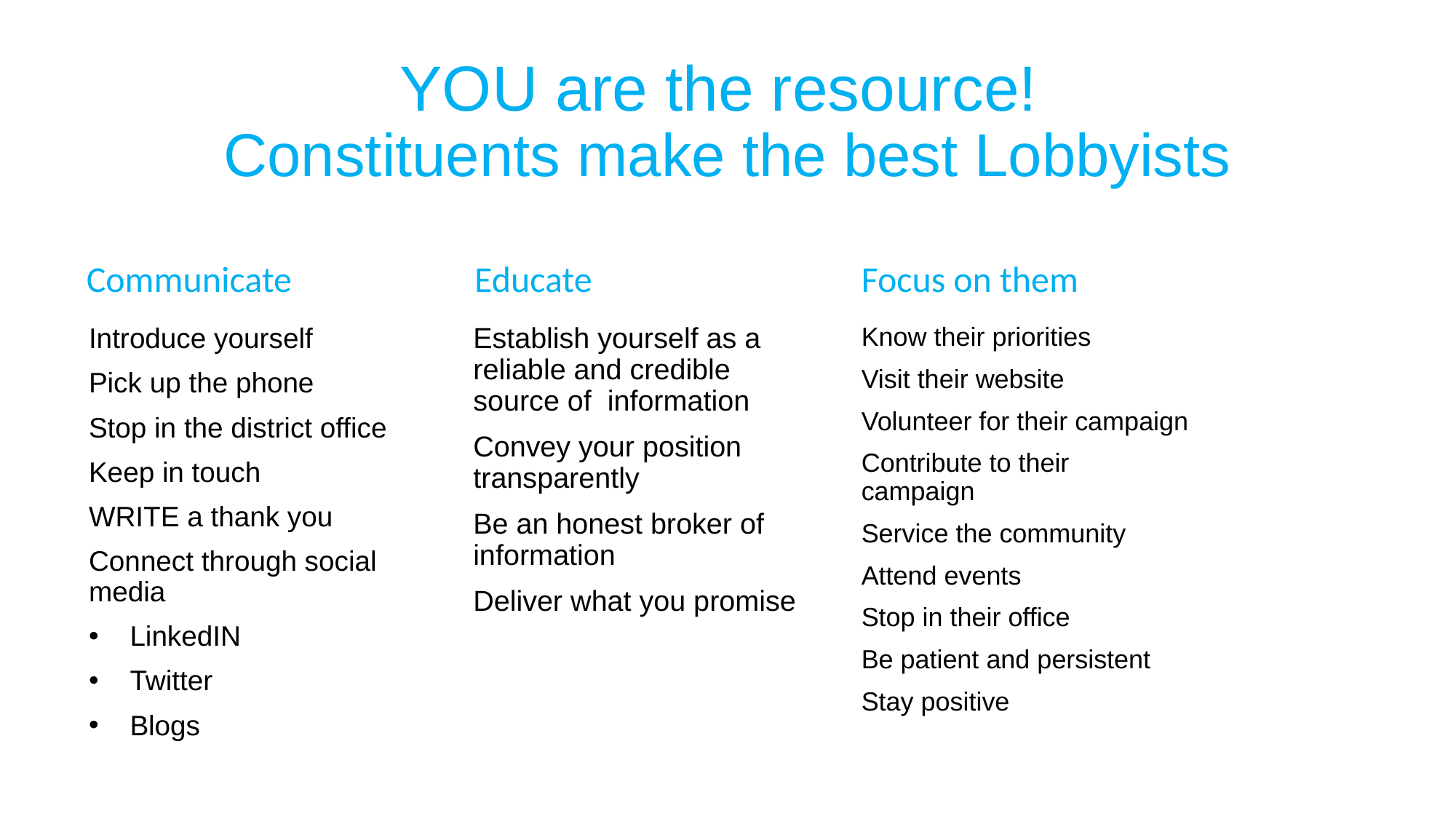

# YOU are the resource! Constituents make the best Lobbyists

Communicate
Educate
Focus on them
Introduce yourself
Pick up the phone
Stop in the district office
Keep in touch
WRITE a thank you
Connect through social media
LinkedIN
Twitter
Blogs
Establish yourself as a reliable and credible source of  information
Convey your position transparently
Be an honest broker of information
Deliver what you promise

Know their priorities
Visit their website
Volunteer for their campaign
Contribute to their campaign
Service the community
Attend events
Stop in their office
Be patient and persistent
Stay positive